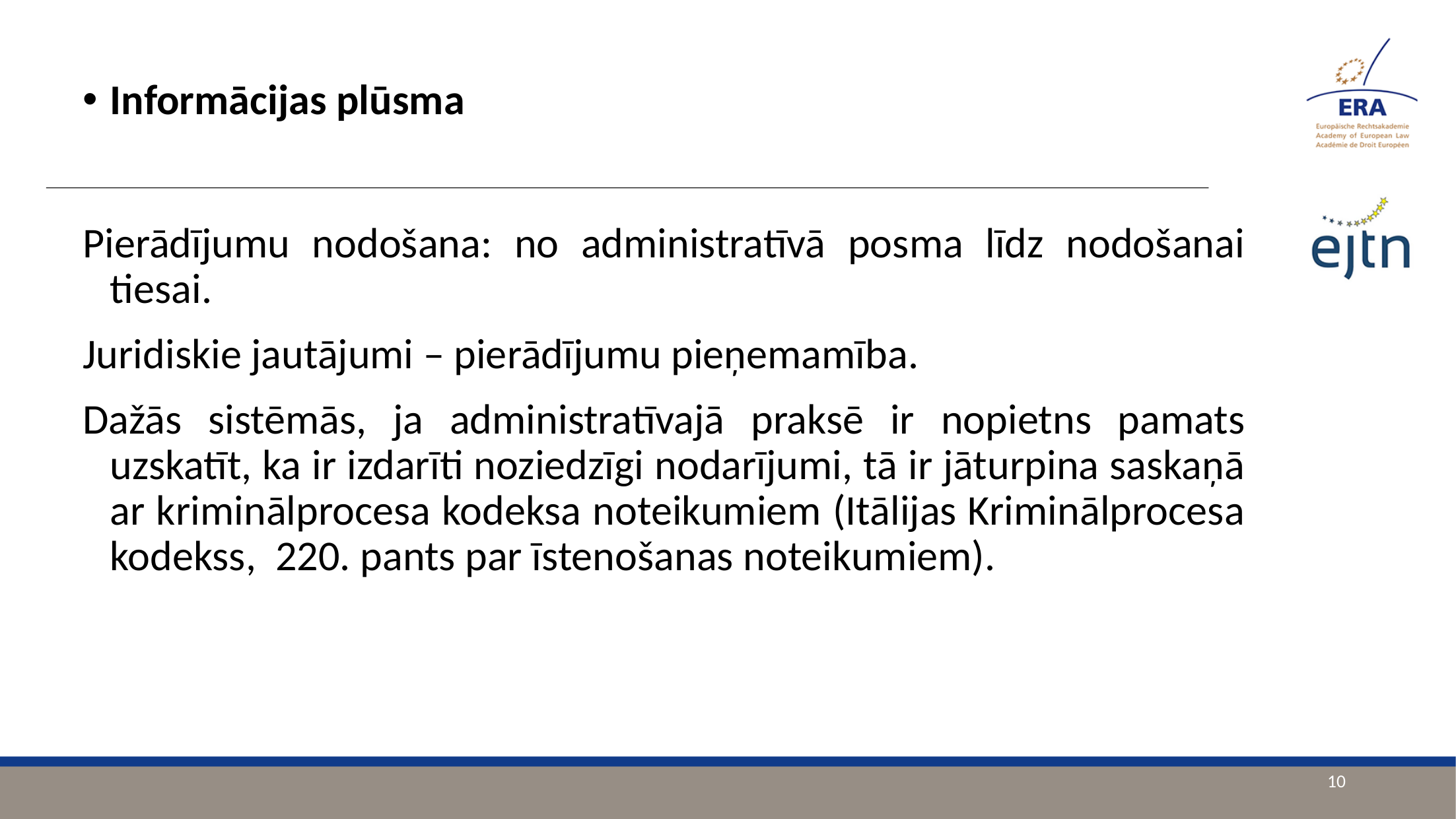

Informācijas plūsma
Pierādījumu nodošana: no administratīvā posma līdz nodošanai tiesai.
Juridiskie jautājumi – pierādījumu pieņemamība.
Dažās sistēmās, ja administratīvajā praksē ir nopietns pamats uzskatīt, ka ir izdarīti noziedzīgi nodarījumi, tā ir jāturpina saskaņā ar kriminālprocesa kodeksa noteikumiem (Itālijas Kriminālprocesa kodekss,  220. pants par īstenošanas noteikumiem).
10